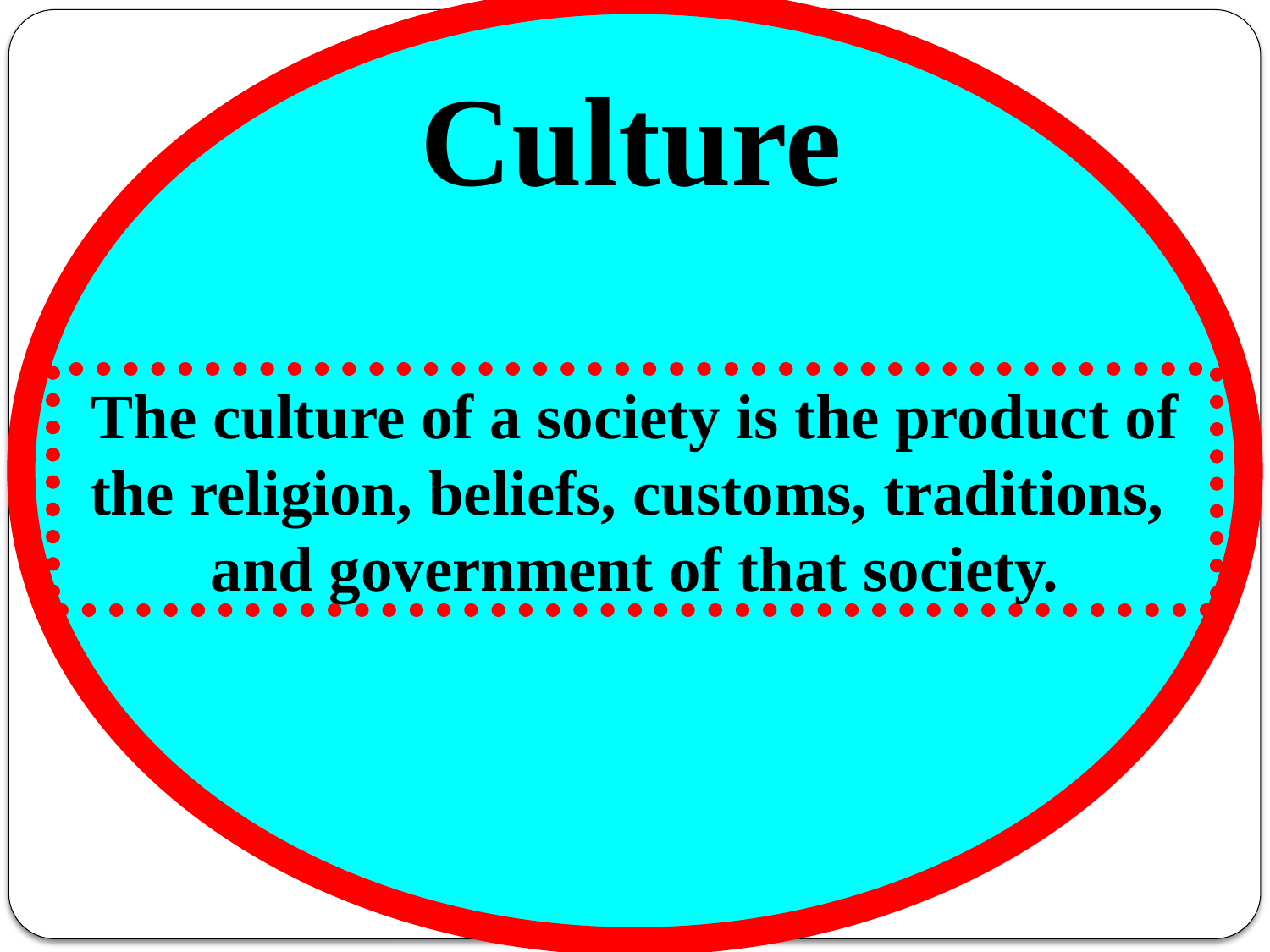

Culture
The culture of a society is the product of the religion, beliefs, customs, traditions,  and government of that society.